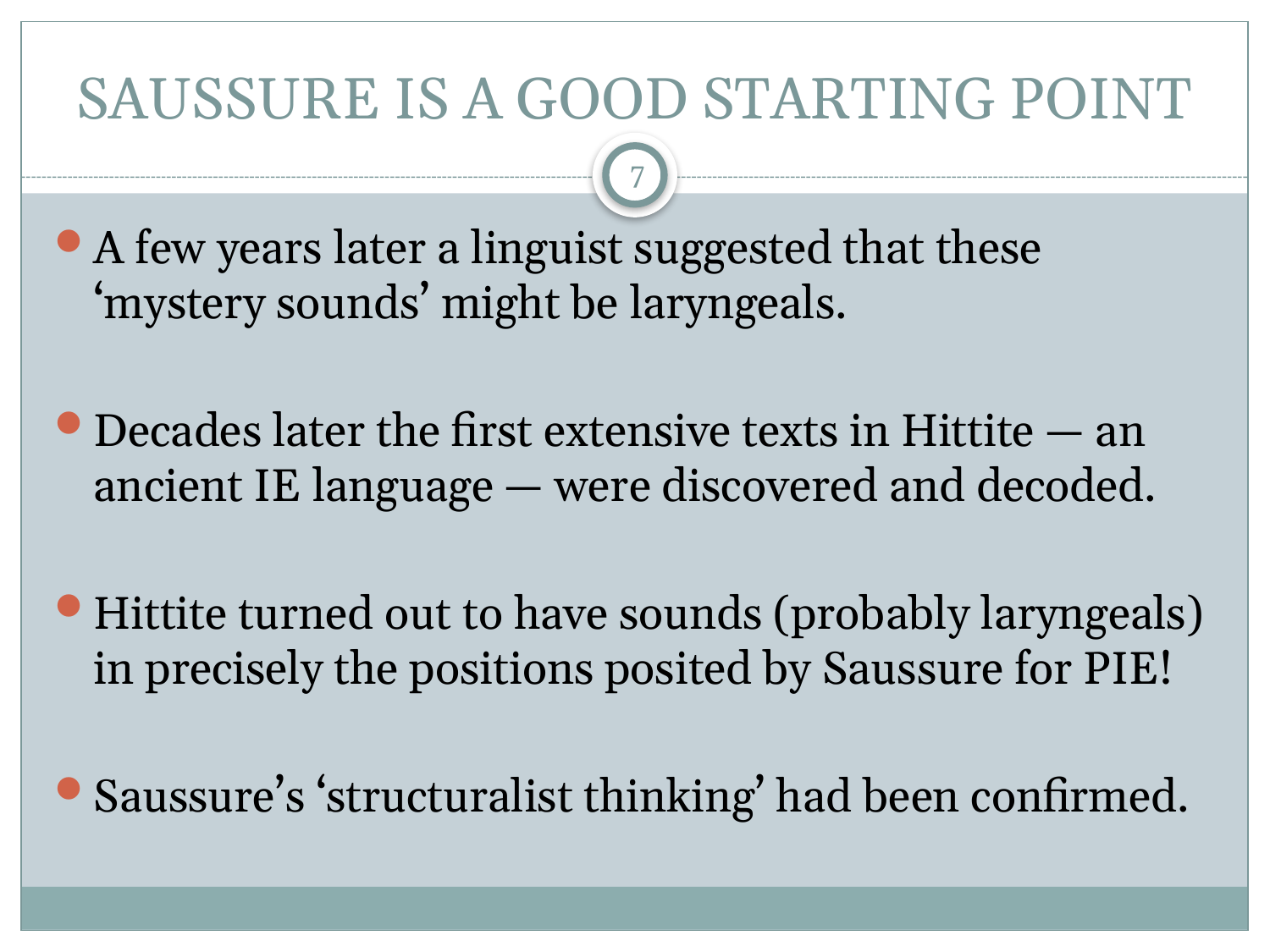

# SAUSSURE IS A GOOD STARTING POINT
7
A few years later a linguist suggested that these ‘mystery sounds’ might be laryngeals.

Decades later the first extensive texts in Hittite — an ancient IE language — were discovered and decoded.

Hittite turned out to have sounds (probably laryngeals) in precisely the positions posited by Saussure for PIE!

Saussure’s ‘structuralist thinking’ had been confirmed.